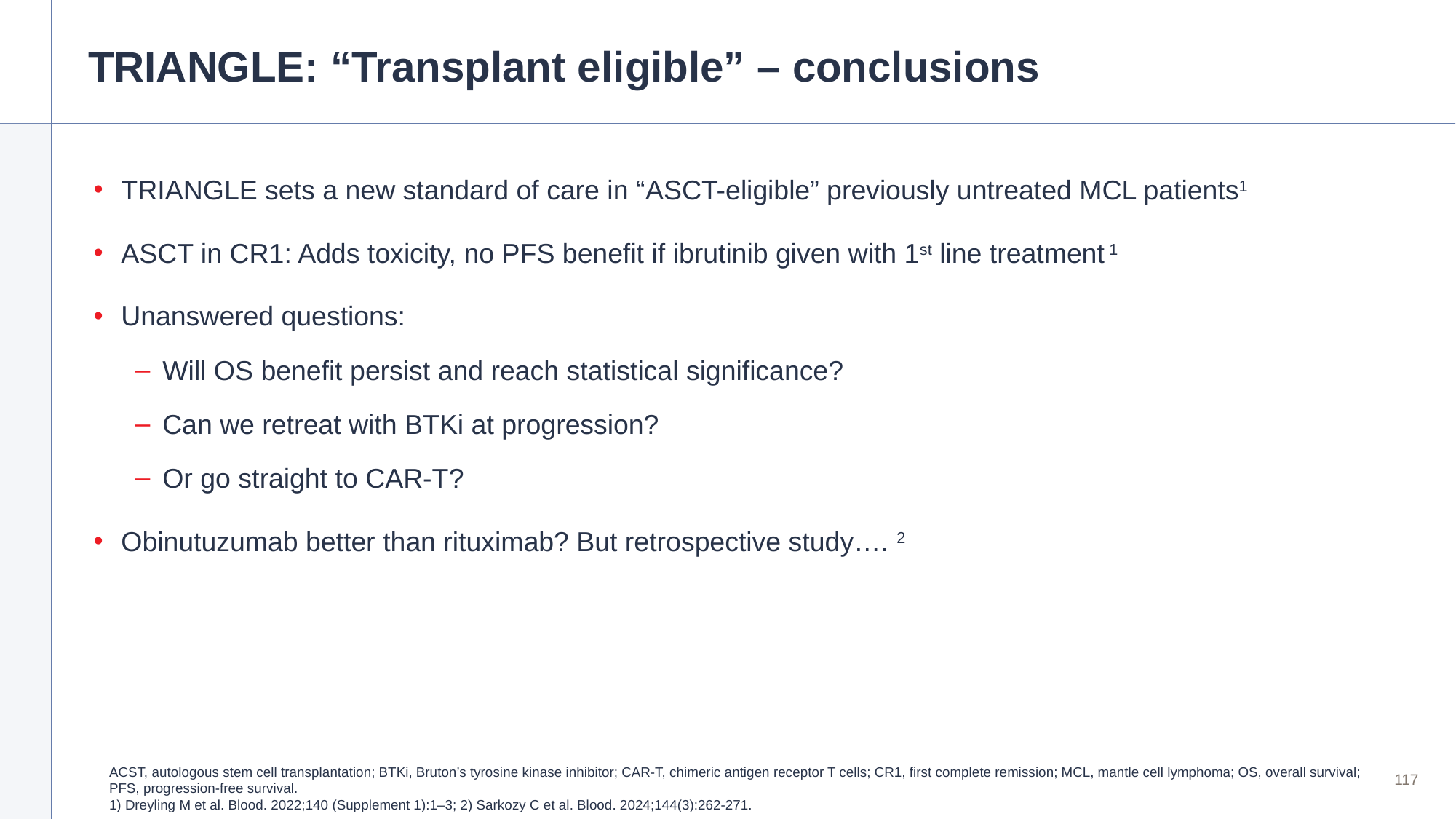

# TRIANGLE: “Transplant eligible” – conclusions
TRIANGLE sets a new standard of care in “ASCT-eligible” previously untreated MCL patients1
ASCT in CR1: Adds toxicity, no PFS benefit if ibrutinib given with 1st line treatment 1
Unanswered questions:
Will OS benefit persist and reach statistical significance?
Can we retreat with BTKi at progression?
Or go straight to CAR-T?
Obinutuzumab better than rituximab? But retrospective study…. 2
117
ACST, autologous stem cell transplantation; BTKi, Bruton’s tyrosine kinase inhibitor; CAR-T, chimeric antigen receptor T cells; CR1, first complete remission; MCL, mantle cell lymphoma; OS, overall survival; PFS, progression-free survival.
1) Dreyling M et al. Blood. 2022;140 (Supplement 1):1–3; 2) Sarkozy C et al. Blood. 2024;144(3):262-271.